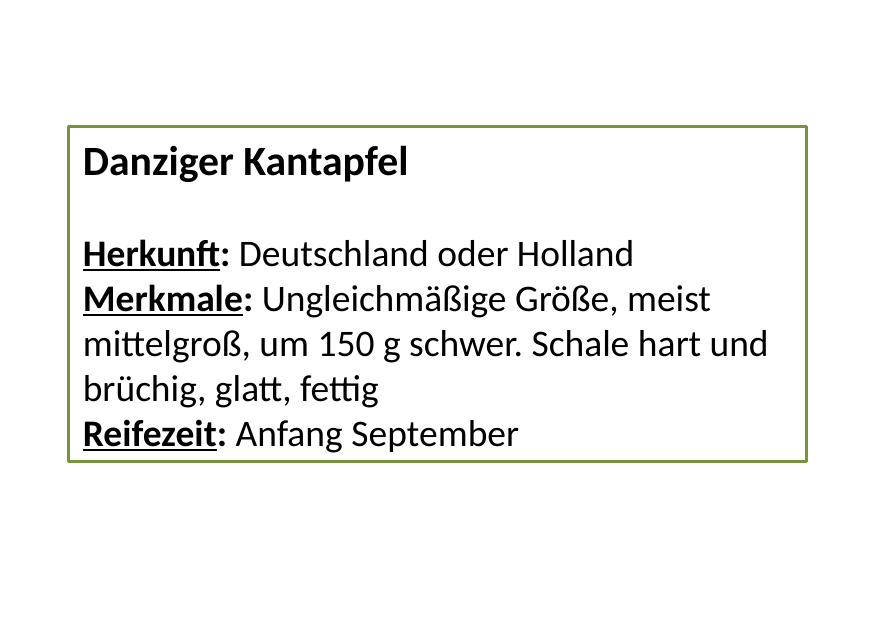

Danziger Kantapfel

Herkunft: Deutschland oder Holland
Merkmale: Ungleichmäßige Größe, meist mittelgroß, um 150 g schwer. Schale hart und brüchig, glatt, fettig
Reifezeit: Anfang September